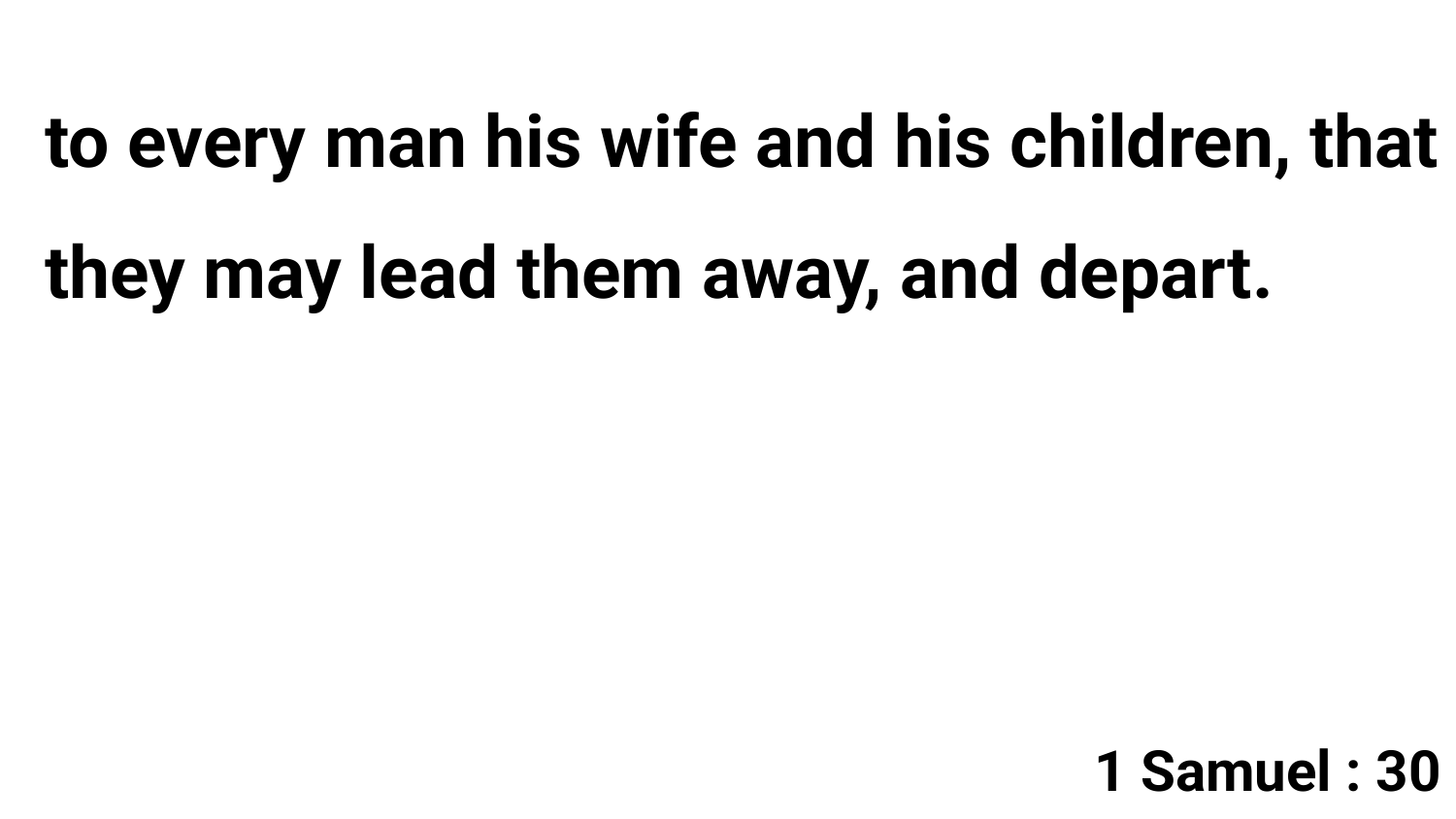

to every man his wife and his children, that they may lead them away, and depart.
1 Samuel : 30